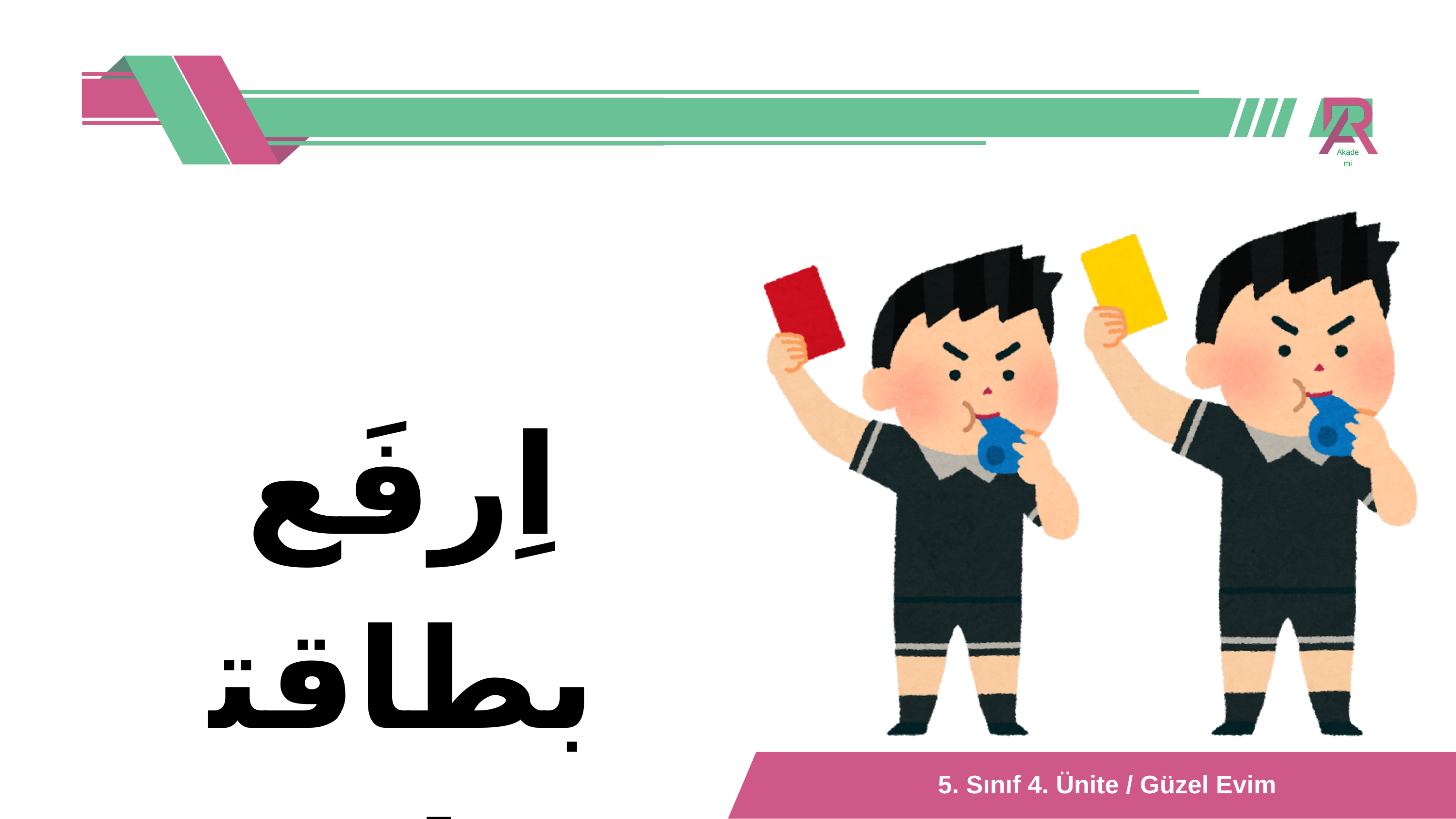

Akademi

اِرفَع بطاقتك

5. Sınıf 4. Ünite / Güzel Evim